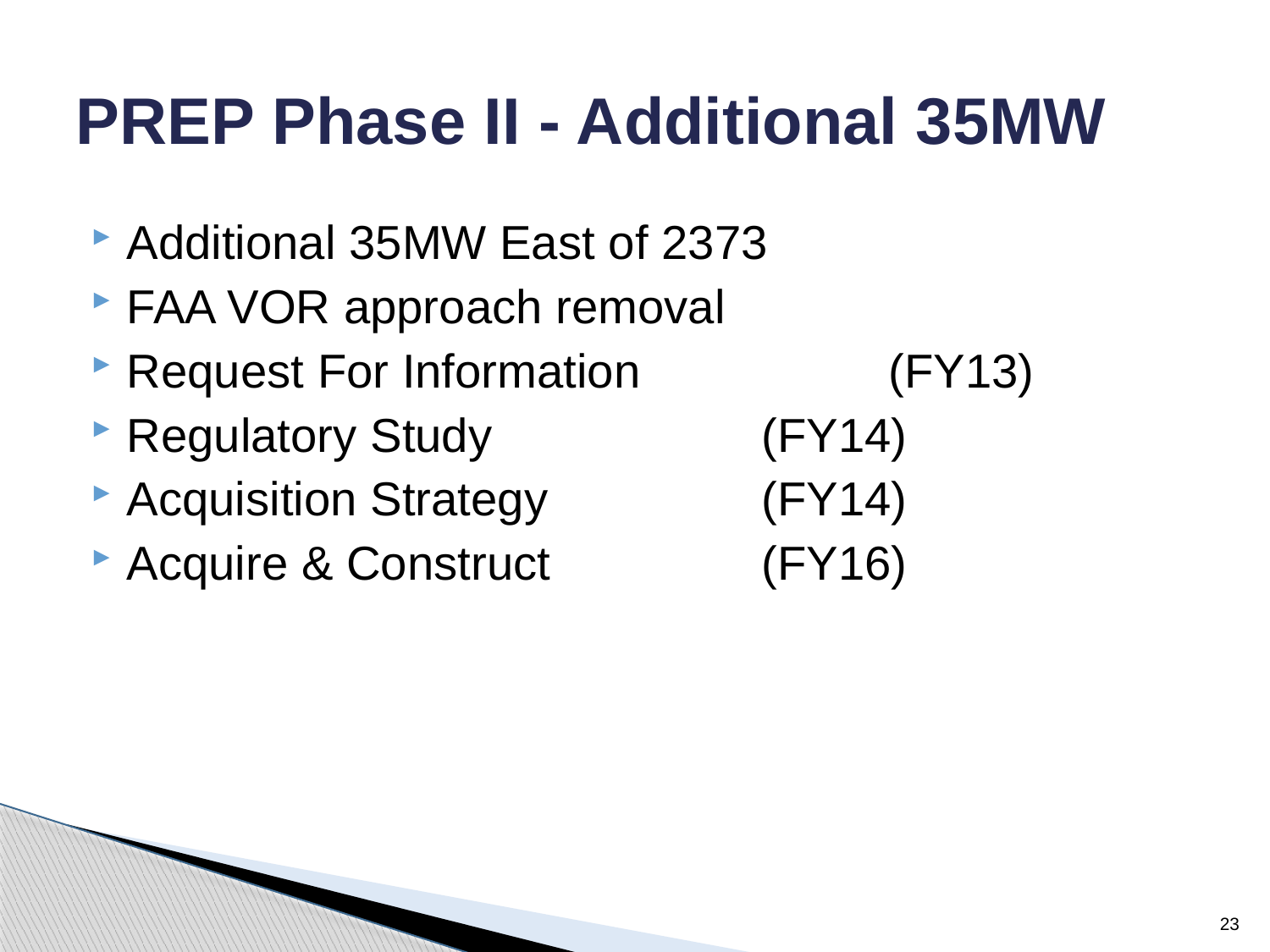

# PREP Phase II - Additional 35MW
Additional 35MW East of 2373
FAA VOR approach removal
Request For Information		(FY13)
Regulatory Study			(FY14)
Acquisition Strategy		(FY14)
Acquire & Construct		(FY16)
23